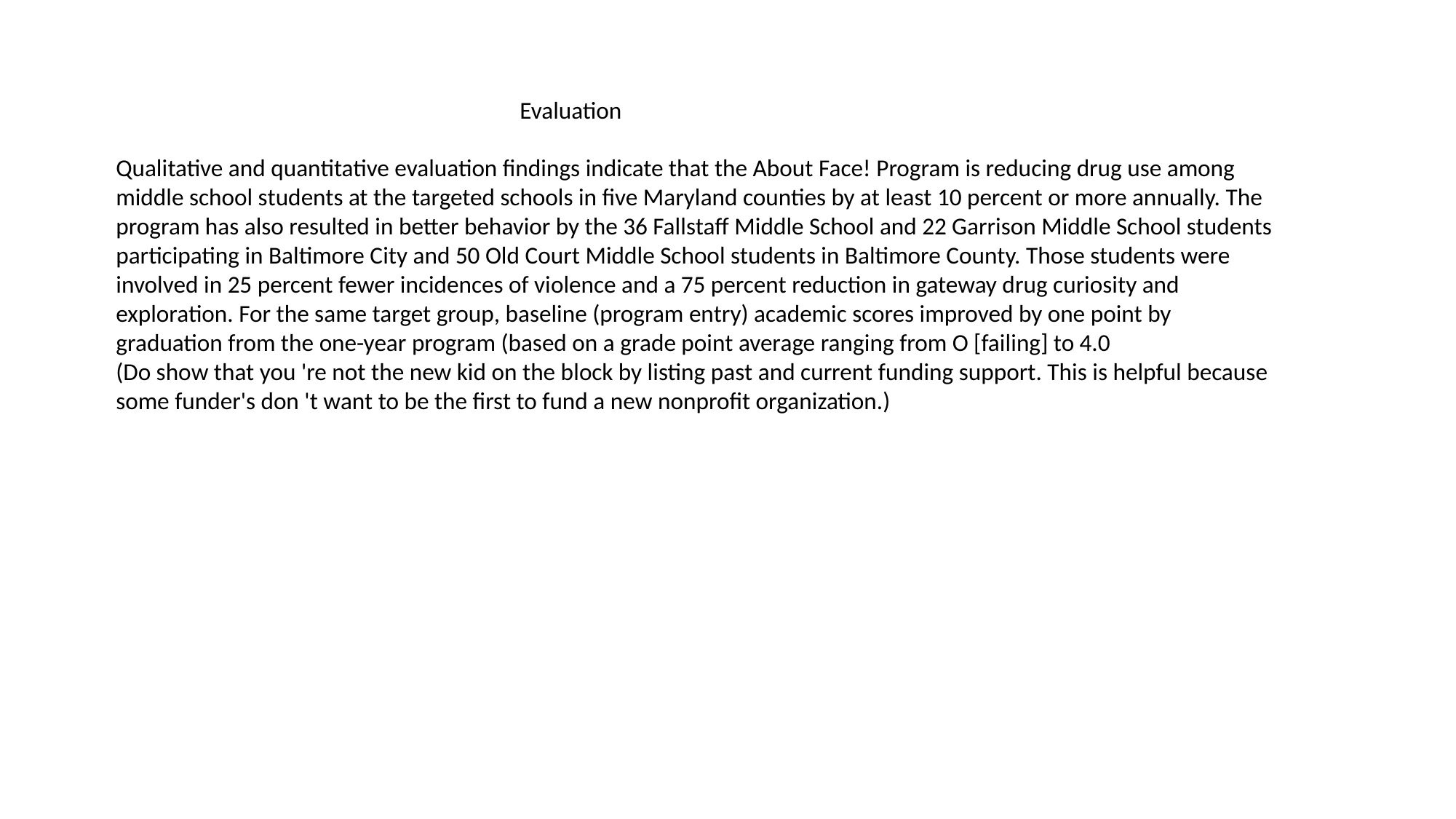

Evaluation

Qualitative and quantitative evaluation findings indicate that the About Face! Program is reducing drug use among middle school students at the targeted schools in five Maryland counties by at least 10 percent or more annually. The program has also resulted in better behavior by the 36 Fallstaff Middle School and 22 Garrison Middle School students participating in Baltimore City and 50 Old Court Middle School students in Baltimore County. Those students were involved in 25 percent fewer incidences of violence and a 75 percent reduction in gateway drug curiosity and exploration. For the same target group, baseline (program entry) academic scores improved by one point by graduation from the one-year program (based on a grade point average ranging from O [failing] to 4.0
(Do show that you 're not the new kid on the block by listing past and current funding support. This is helpful because some funder's don 't want to be the first to fund a new nonprofit organization.)